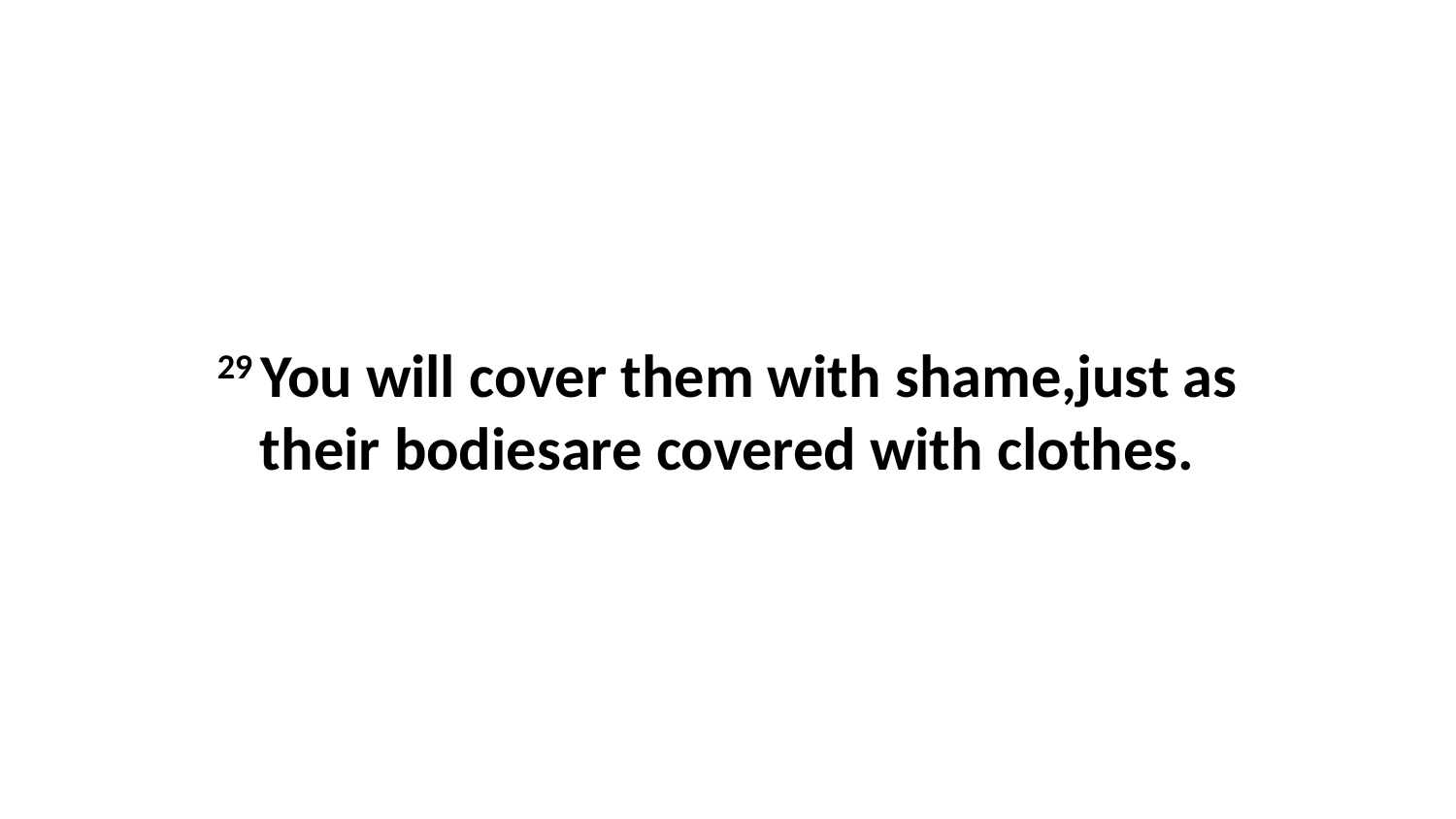

29 You will cover them with shame,just as their bodiesare covered with clothes.